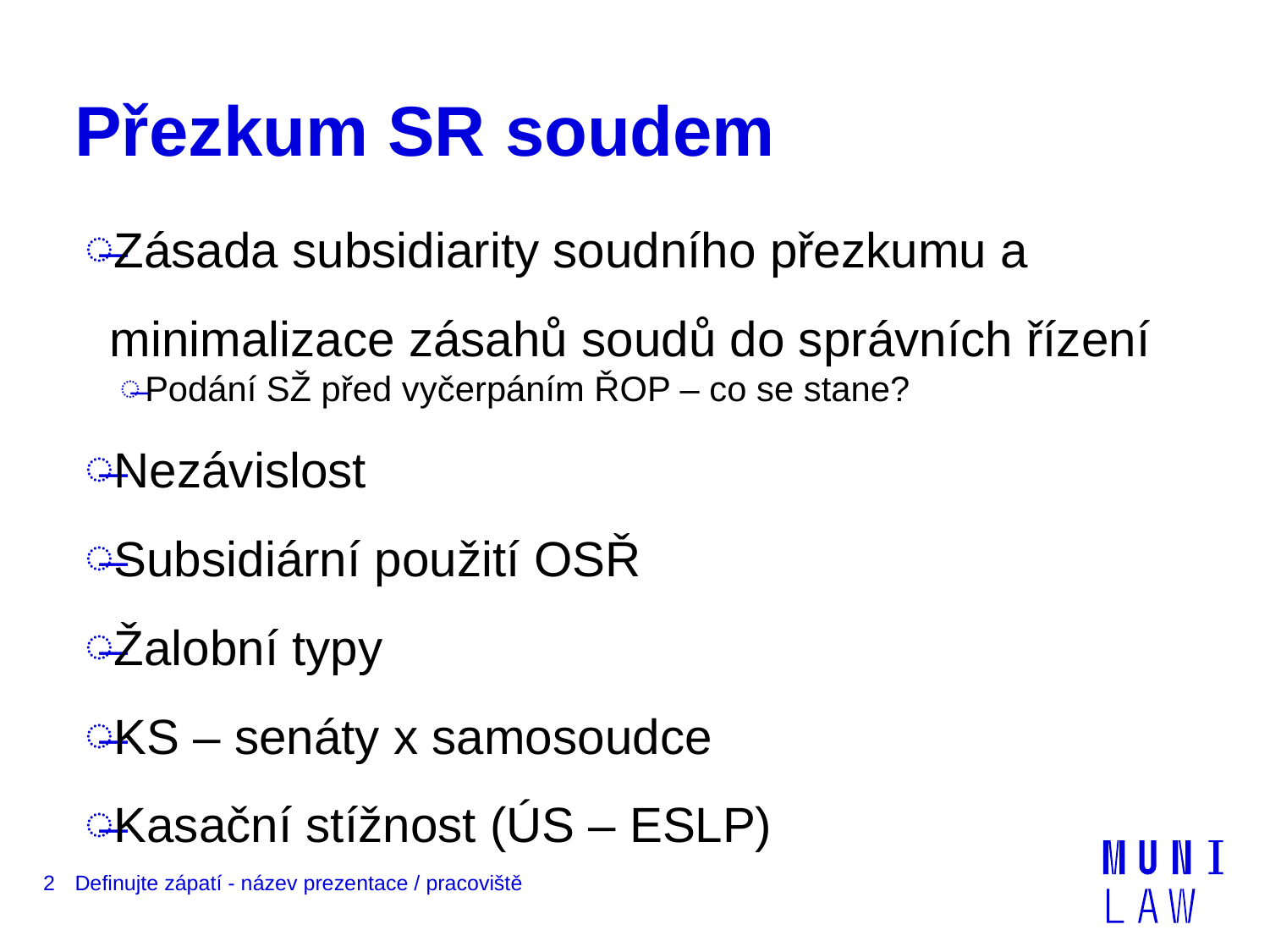

# Přezkum SR soudem
Zásada subsidiarity soudního přezkumu a minimalizace zásahů soudů do správních řízení
Podání SŽ před vyčerpáním ŘOP – co se stane?
Nezávislost
Subsidiární použití OSŘ
Žalobní typy
KS – senáty x samosoudce
Kasační stížnost (ÚS – ESLP)

2
Definujte zápatí - název prezentace / pracoviště